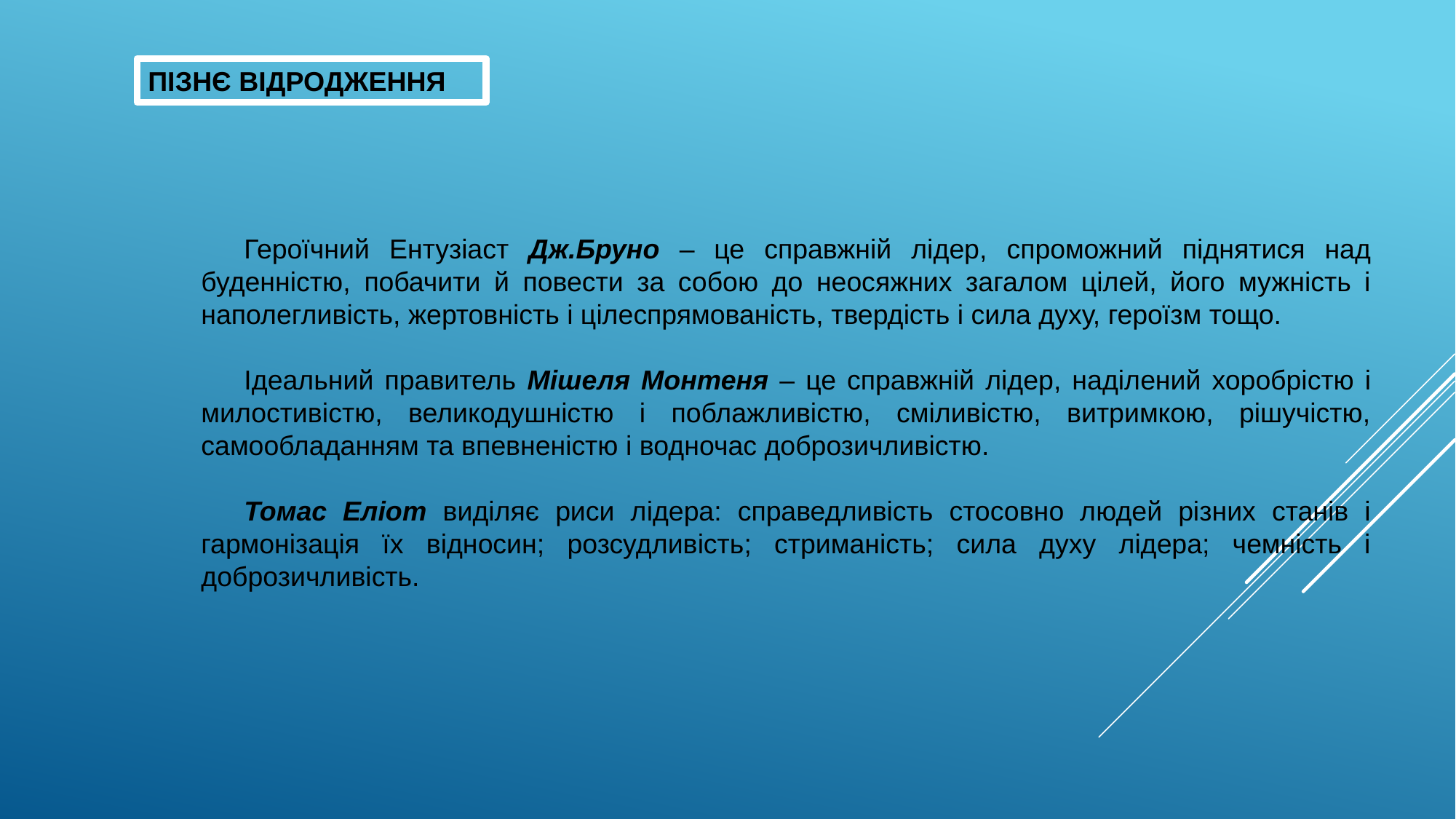

ПІЗНЄ ВІДРОДЖЕННЯ
Героїчний Ентузіаст Дж.Бруно – це справжній лідер, спроможний піднятися над буденністю, побачити й повести за собою до неосяжних загалом цілей, його мужність і наполегливість, жертовність і цілеспрямованість, твердість і сила духу, героїзм тощо.

Ідеальний правитель Мішеля Монтеня – це справжній лідер, наділений хоробрістю і милостивістю, великодушністю і поблажливістю, сміливістю, витримкою, рішучістю, самообладанням та впевненістю і водночас доброзичливістю.

Томас Еліот виділяє риси лідера: справедливість стосовно людей різних станів і гармонізація їх відносин; розсудливість; стриманість; сила духу лідера; чемність і доброзичливість.